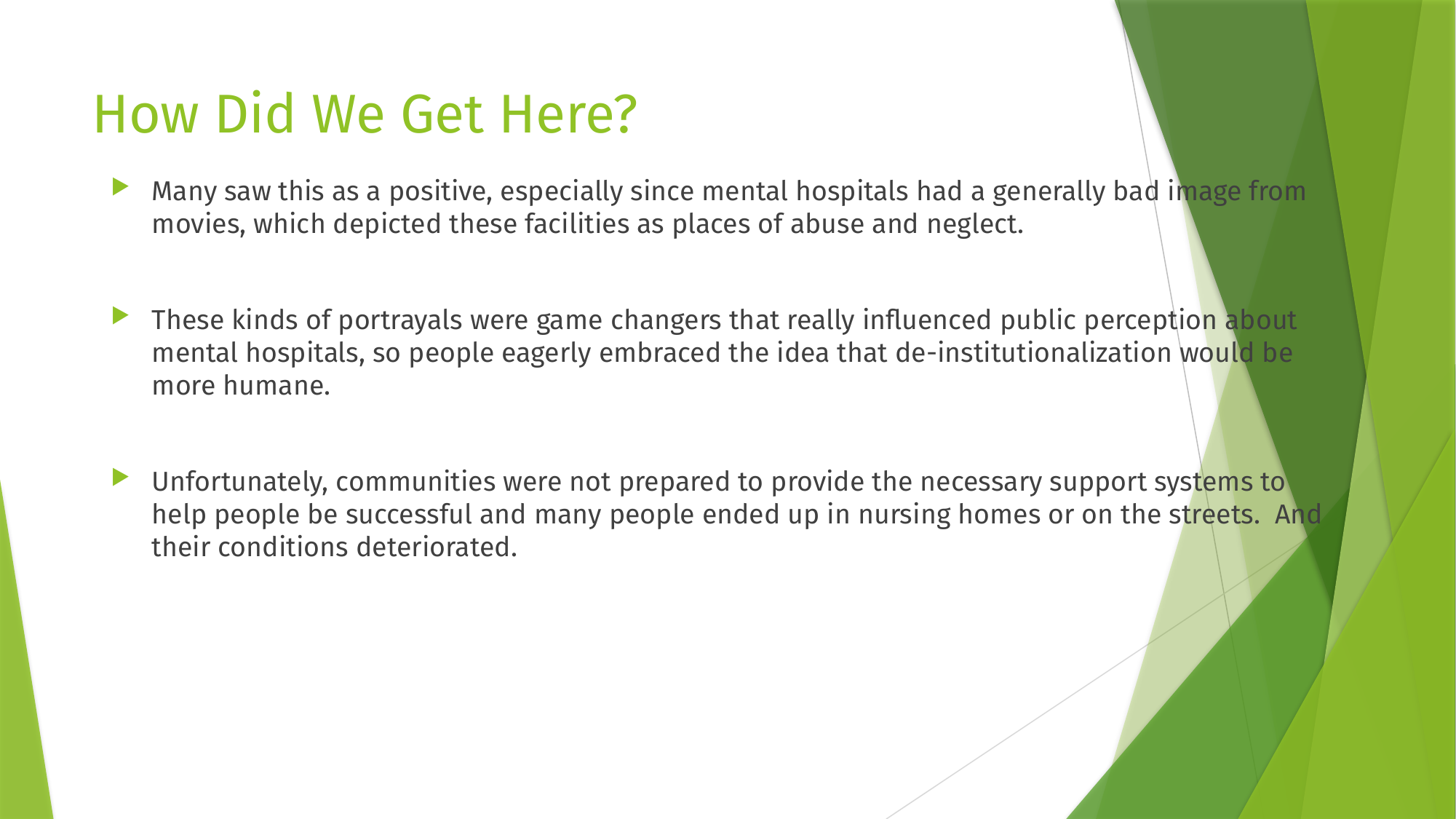

# How Did We Get Here?
Many saw this as a positive, especially since mental hospitals had a generally bad image from movies, which depicted these facilities as places of abuse and neglect.

These kinds of portrayals were game changers that really influenced public perception about mental hospitals, so people eagerly embraced the idea that de-institutionalization would be more humane.

Unfortunately, communities were not prepared to provide the necessary support systems to help people be successful and many people ended up in nursing homes or on the streets.  And their conditions deteriorated.